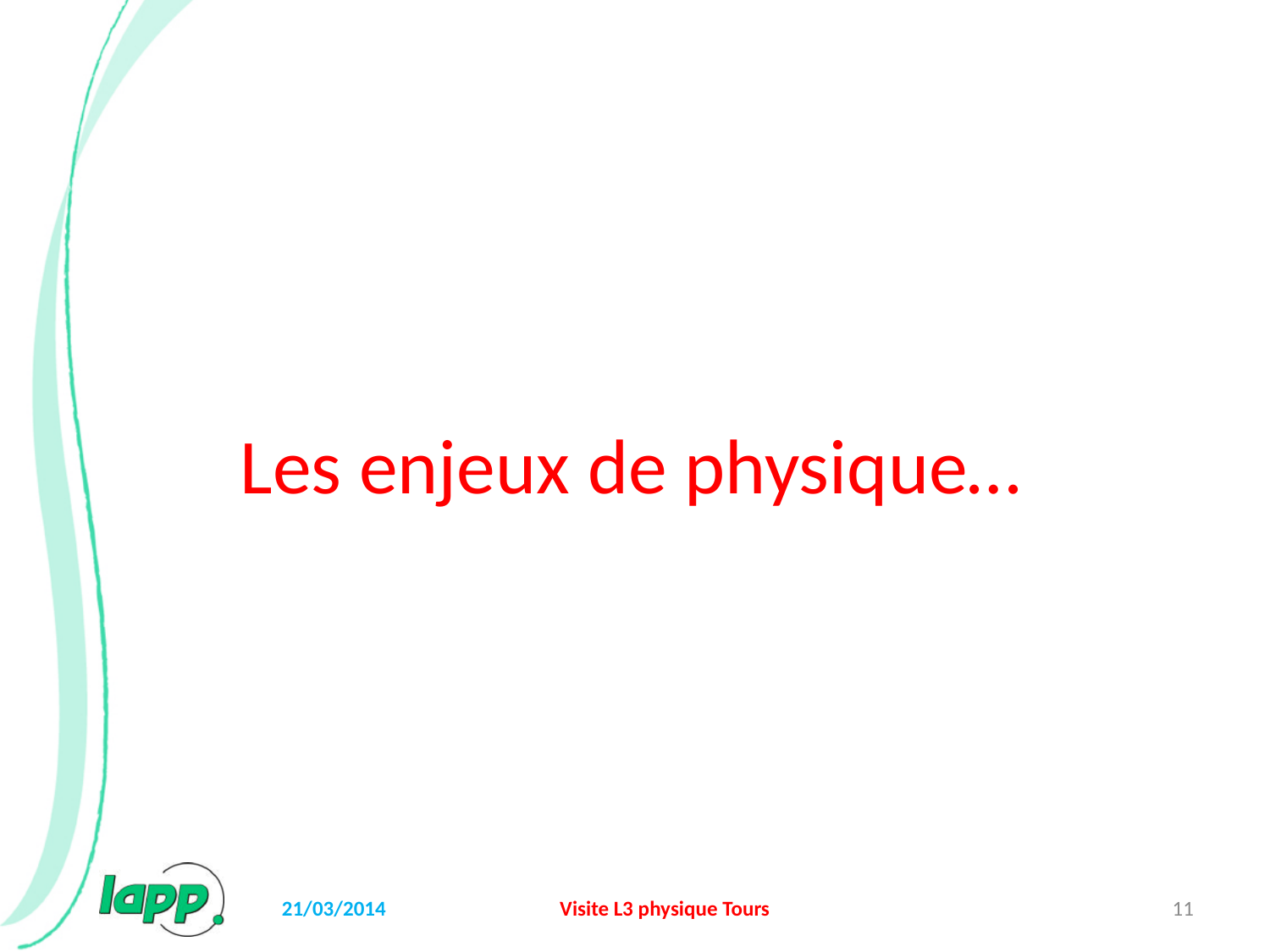

Les enjeux de physique…
21/03/2014
Visite L3 physique Tours
11